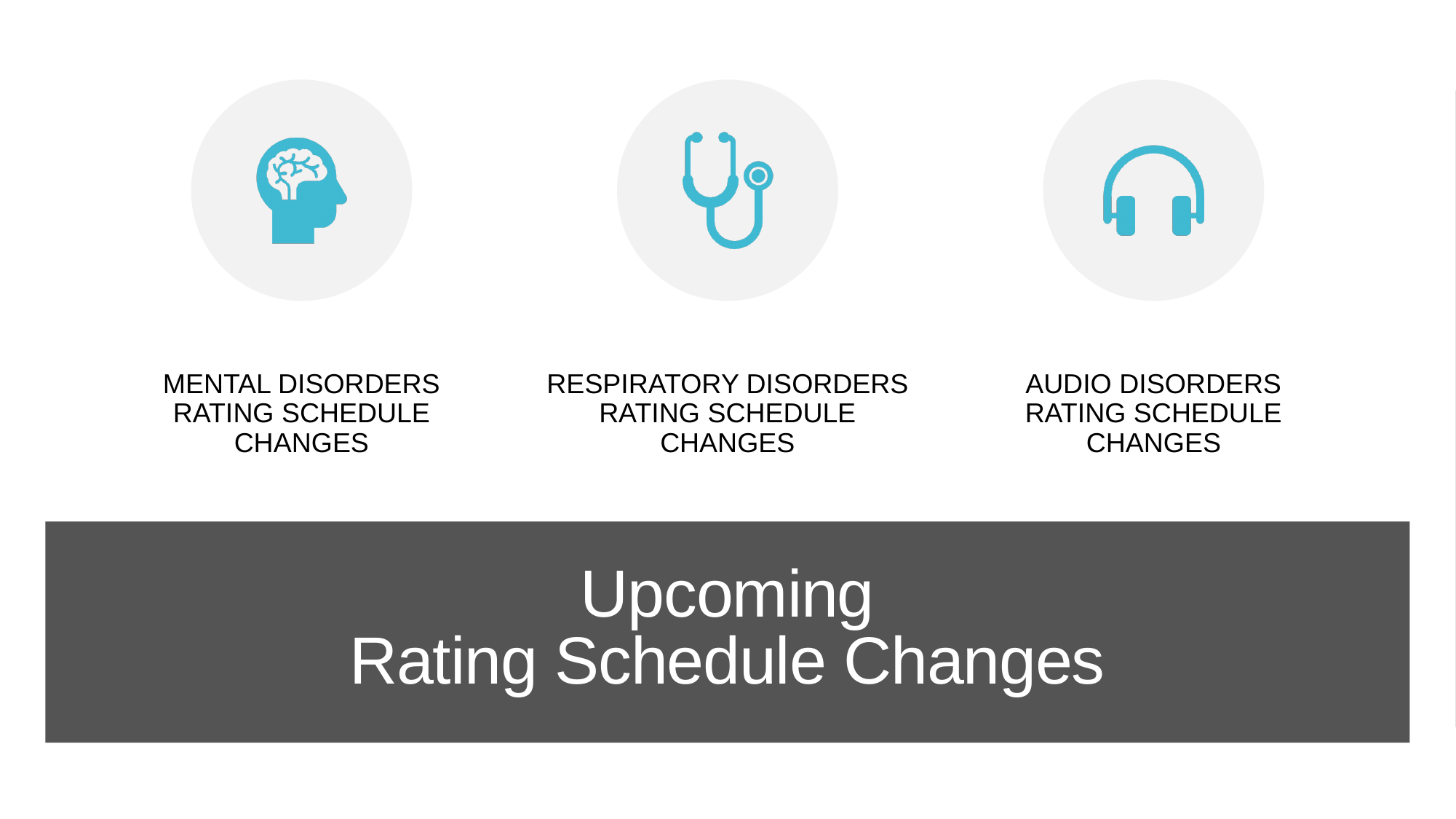

Mental disorders rating schedule changes
Respiratory disorders rating schedule changes
Audio disorders rating schedule changes

# Upcoming Rating Schedule Changes